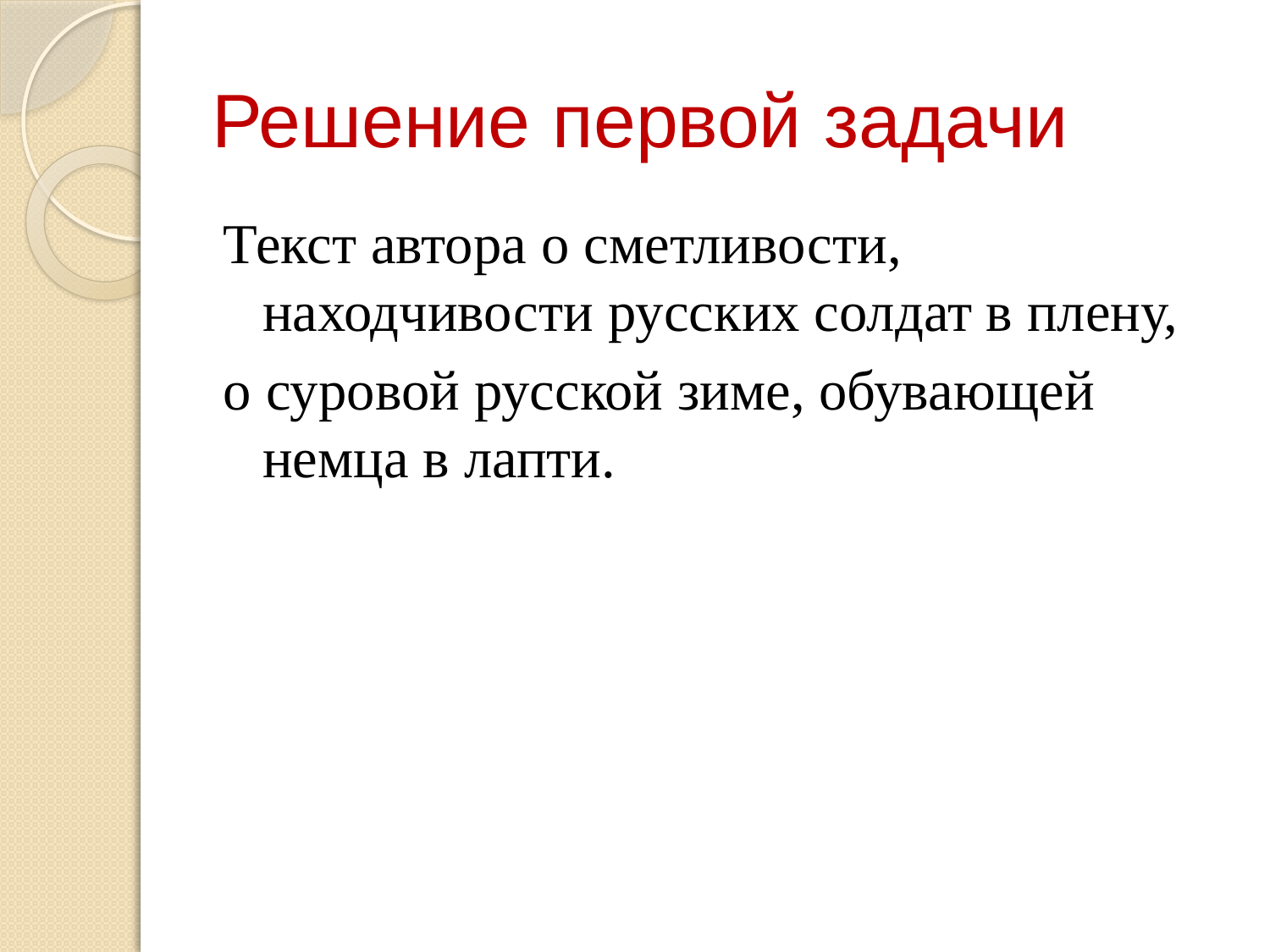

# Решение первой задачи
Текст автора о сметливости, находчивости русских солдат в плену,
о суровой русской зиме, обувающей немца в лапти.